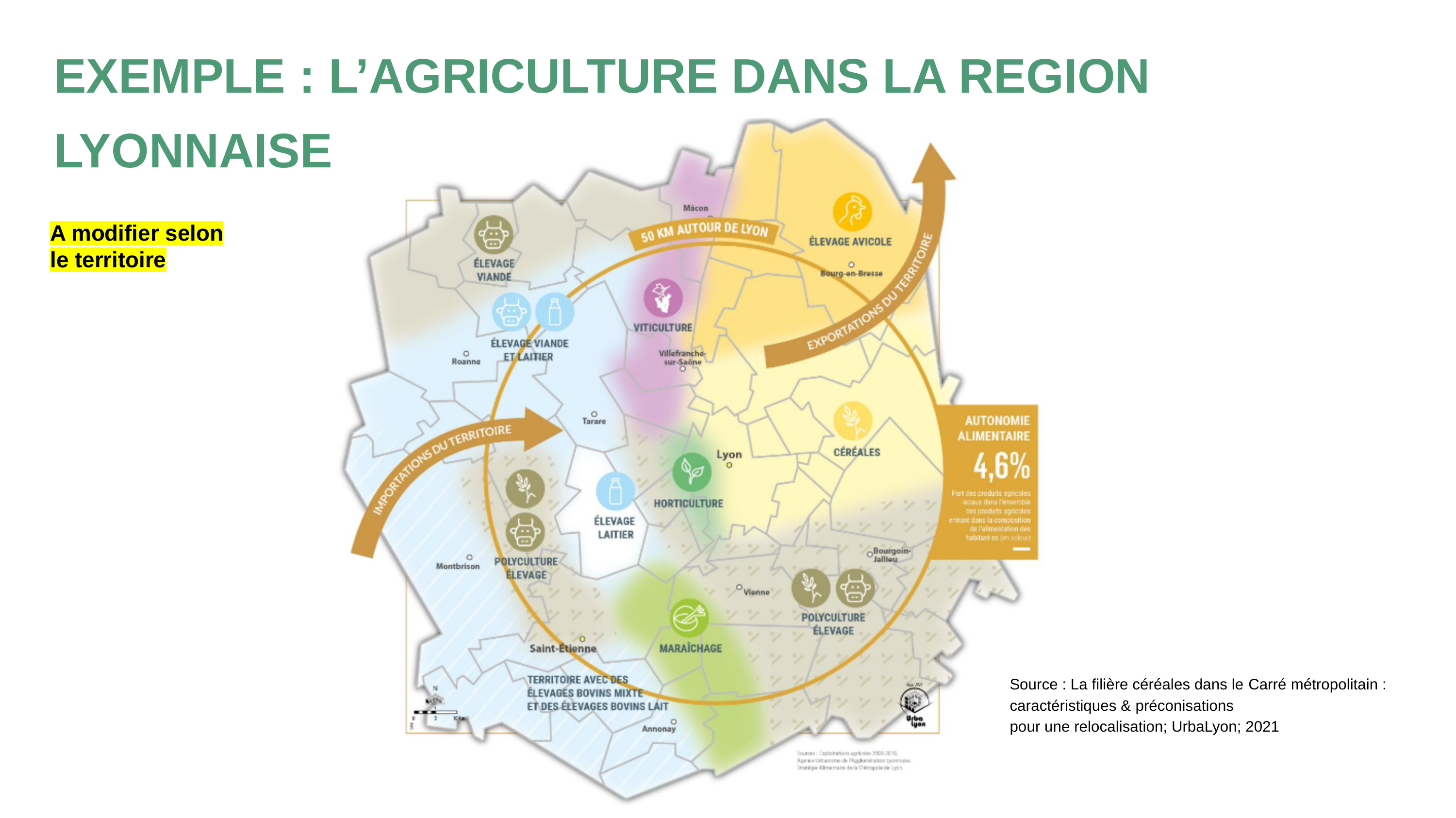

EXEMPLE : L’AGRICULTURE DANS LA REGION LYONNAISE
A modifier selon le territoire
Source : La filière céréales dans le Carré métropolitain :
caractéristiques & préconisations
pour une relocalisation; UrbaLyon; 2021